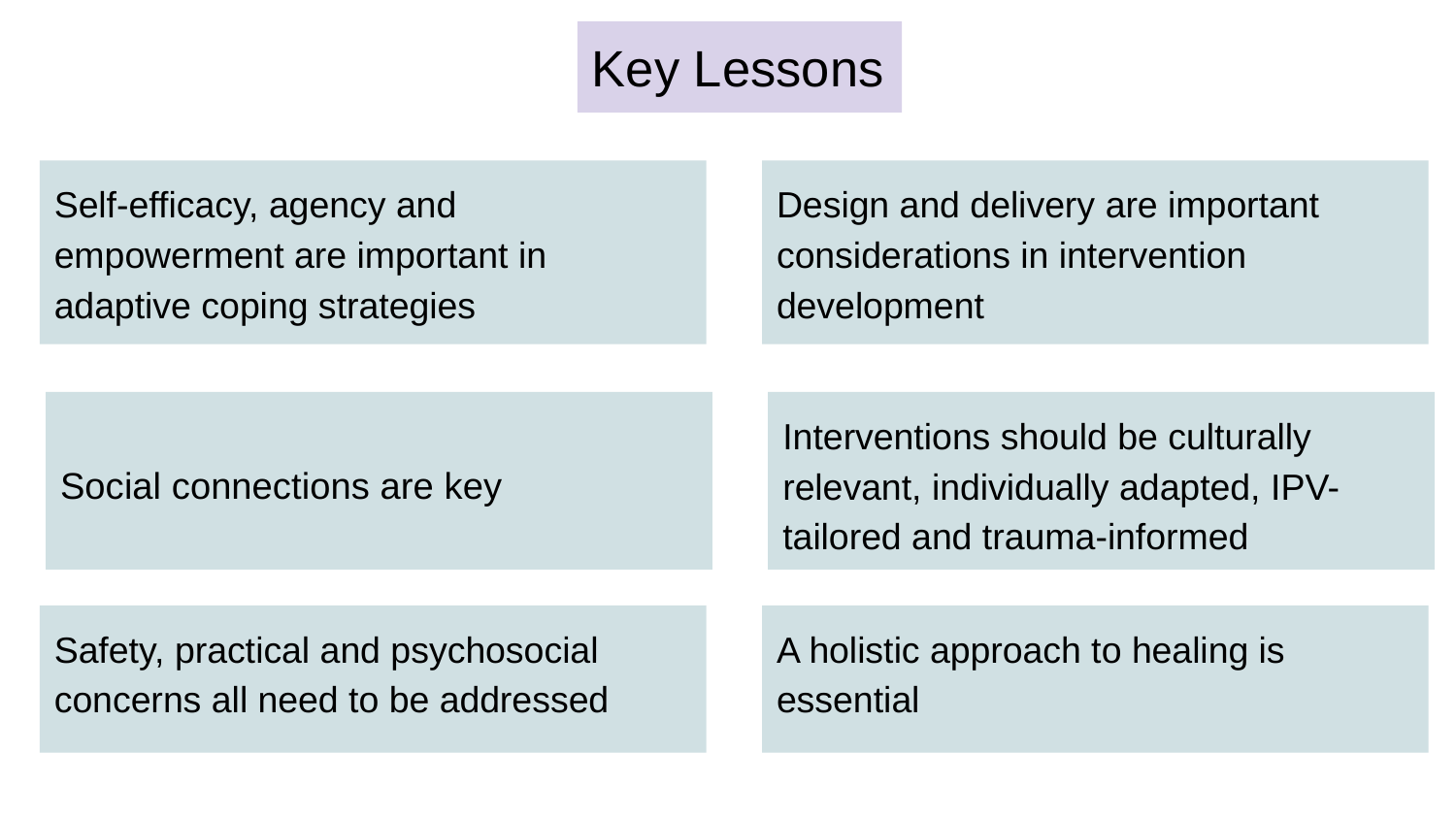

# Key Lessons
Design and delivery are important considerations in intervention development

Self-efficacy, agency and empowerment are important in adaptive coping strategies
Social connections are key
Interventions should be culturally relevant, individually adapted, IPV-tailored and trauma-informed
Safety, practical and psychosocial concerns all need to be addressed
A holistic approach to healing is essential